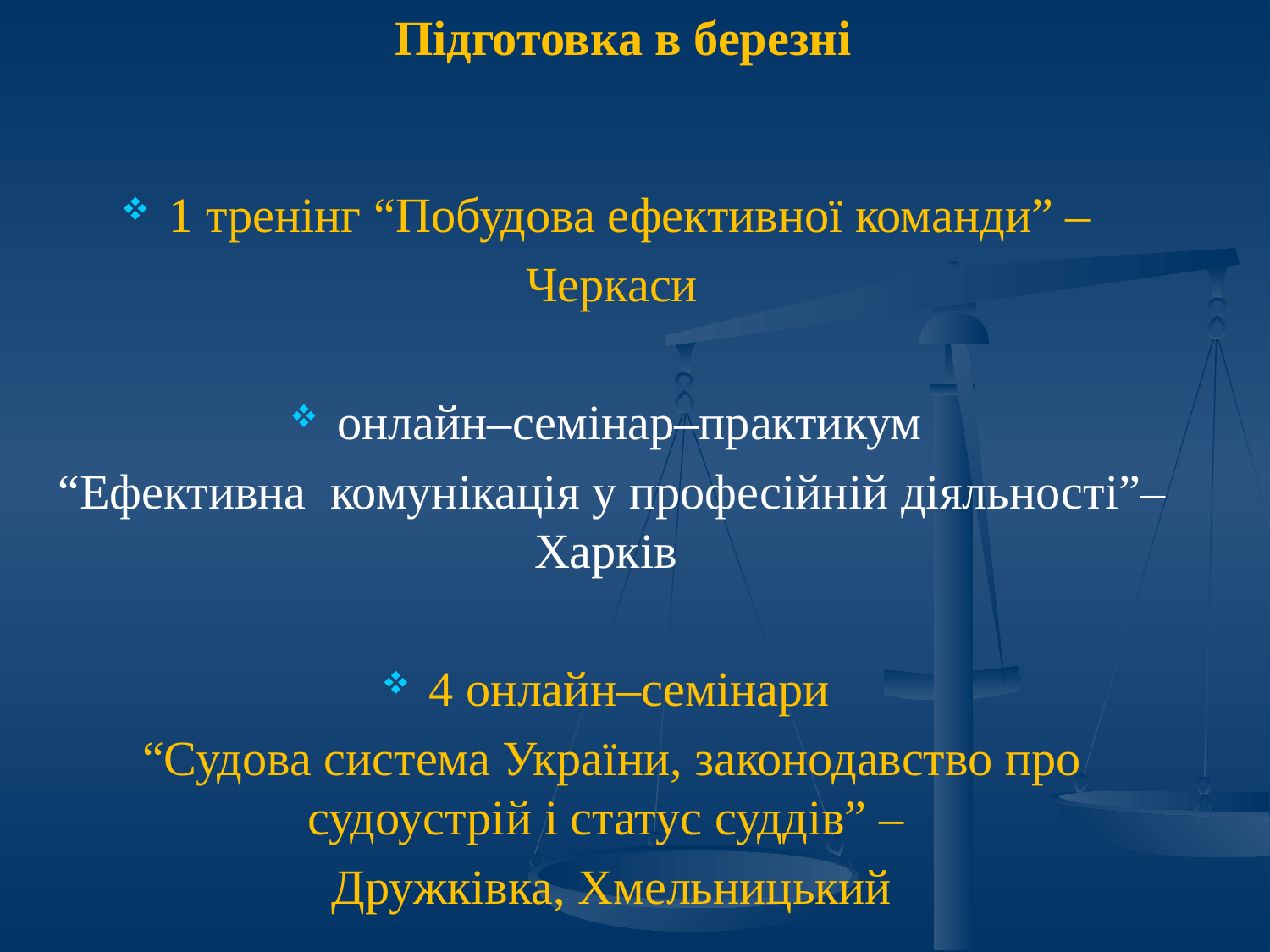

Підготовка в березні

1 тренінг “Побудова ефективної команди” –
Черкаси

онлайн–семінар–практикум
“Ефективна  комунікація у професійній діяльності”– Харків

4 онлайн–семінари
“Судова система України, законодавство про судоустрій і статус суддів” –
Дружківка, Хмельницький